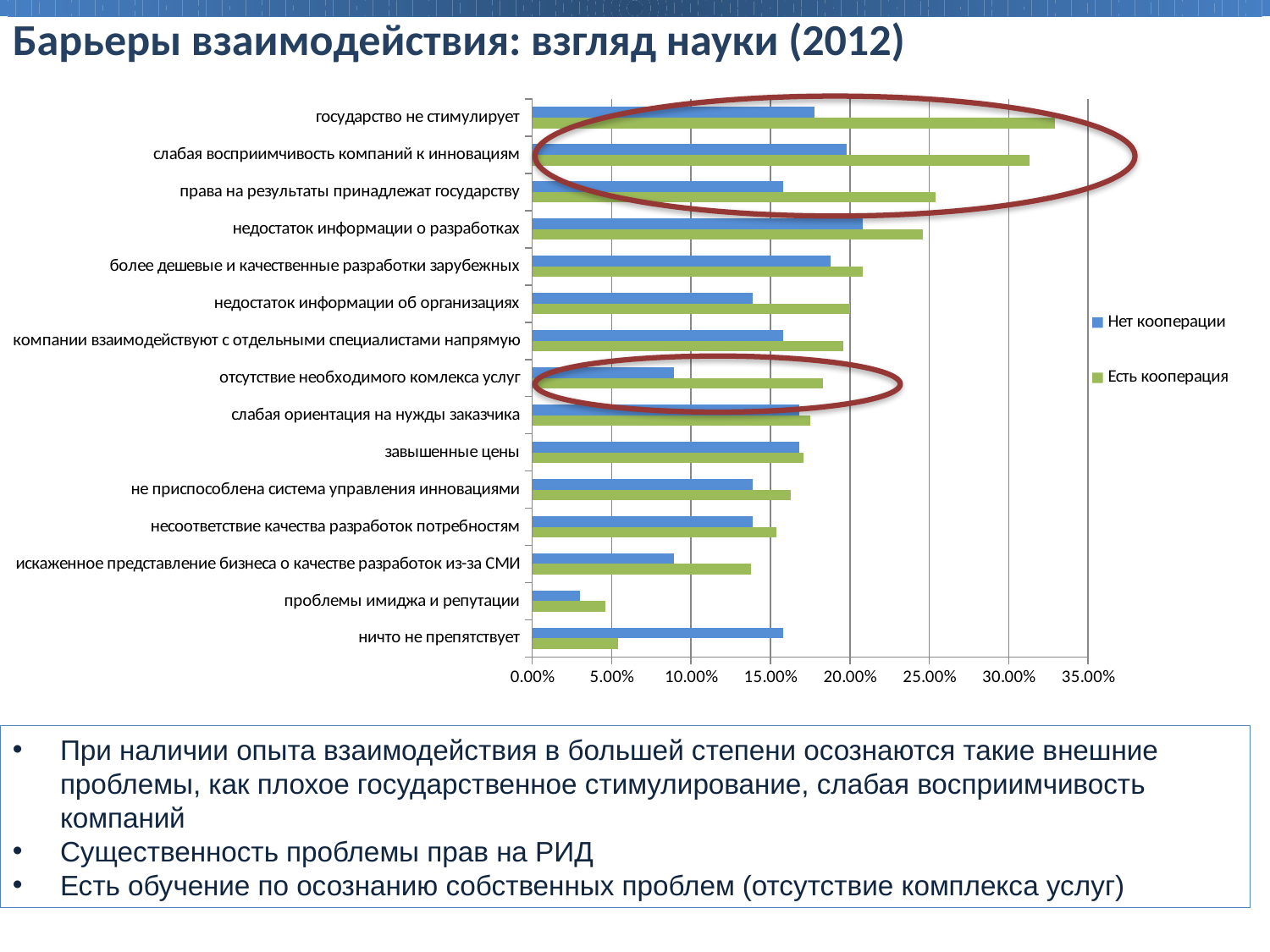

Барьеры взаимодействия: взгляд науки (2012)

### Chart

| Category | Есть кооперация  | Нет кооперации |
|---|---|---|
| ничто не препятствует | 0.054 | 0.158 |
| проблемы имиджа и репутации | 0.046 | 0.03 |
| искаженное представление бизнеса о качестве разработок из-за СМИ | 0.138 | 0.089 |
| несоответствие качества разработок потребностям | 0.154 | 0.139 |
| не приспособлена система управления инновациями | 0.163 | 0.139 |
| завышенные цены | 0.171 | 0.168 |
| слабая ориентация на нужды заказчика | 0.175 | 0.168 |
| отсутствие необходимого комлекса услуг | 0.183 | 0.089 |
| компании взаимодействуют с отдельными специалистами напрямую | 0.196 | 0.158 |
| недостаток информации об организациях | 0.2 | 0.139 |
| более дешевые и качественные разработки зарубежных | 0.208 | 0.188 |
| недостаток информации о разработках | 0.246 | 0.208 |
| права на результаты принадлежат государству | 0.254 | 0.158 |
| слабая восприимчивость компаний к инновациям | 0.313 | 0.198 |
| государство не стимулирует | 0.329 | 0.178 |

При наличии опыта взаимодействия в большей степени осознаются такие внешние проблемы, как плохое государственное стимулирование, слабая восприимчивость компаний
Существенность проблемы прав на РИД
Есть обучение по осознанию собственных проблем (отсутствие комплекса услуг)